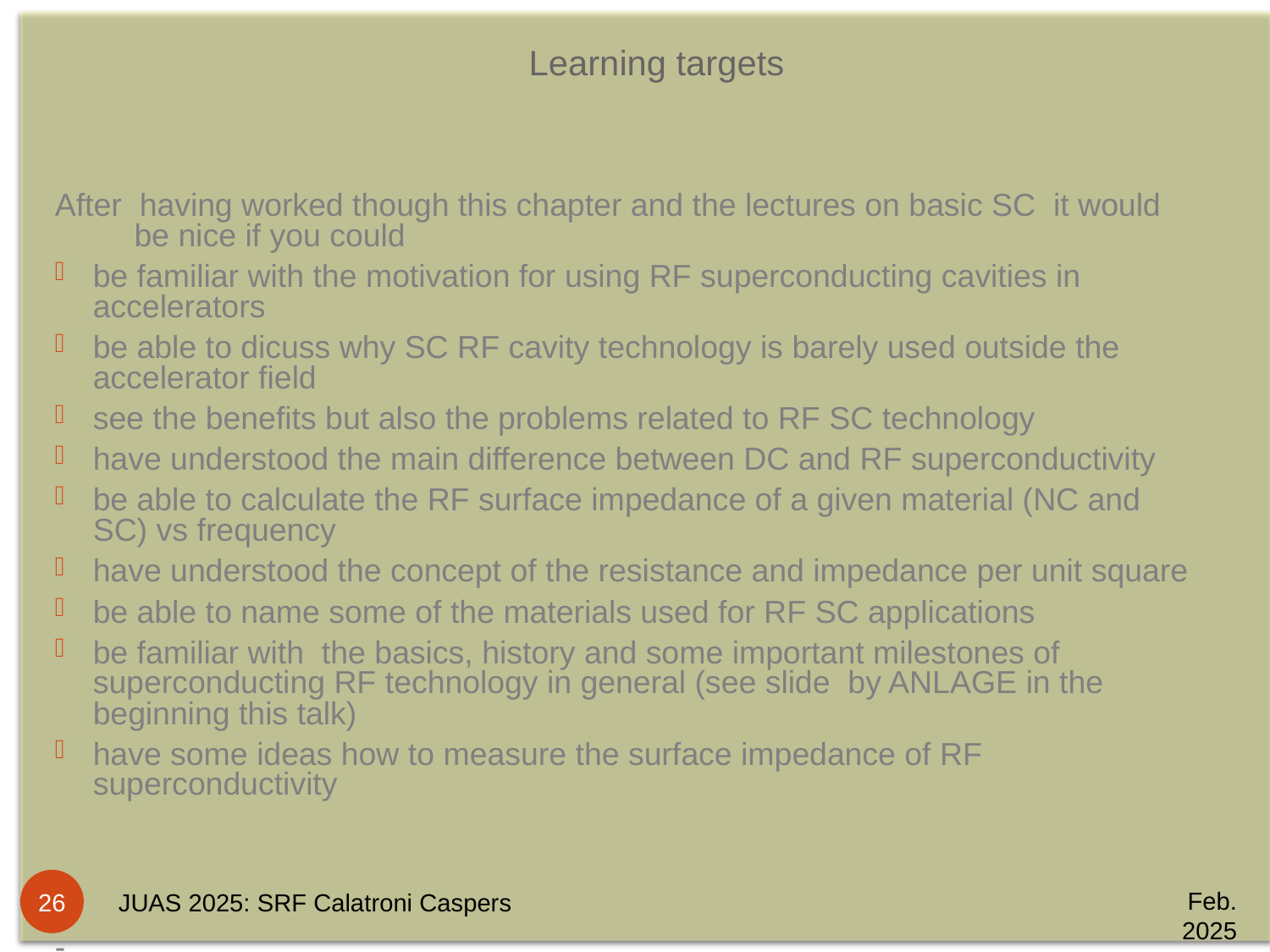

Learning targets

After  having worked though this chapter and the lectures on basic SC  it would be nice if you could
be familiar with the motivation for using RF superconducting cavities in accelerators
be able to dicuss why SC RF cavity technology is barely used outside the accelerator field
see the benefits but also the problems related to RF SC technology
have understood the main difference between DC and RF superconductivity
be able to calculate the RF surface impedance of a given material (NC and SC) vs frequency
have understood the concept of the resistance and impedance per unit square
be able to name some of the materials used for RF SC applications
be familiar with  the basics, history and some important milestones of superconducting RF technology in general (see slide  by ANLAGE in the beginning this talk)
have some ideas how to measure the surface impedance of RF superconductivity

-
26
Feb. 2025
JUAS 2025: SRF Calatroni Caspers